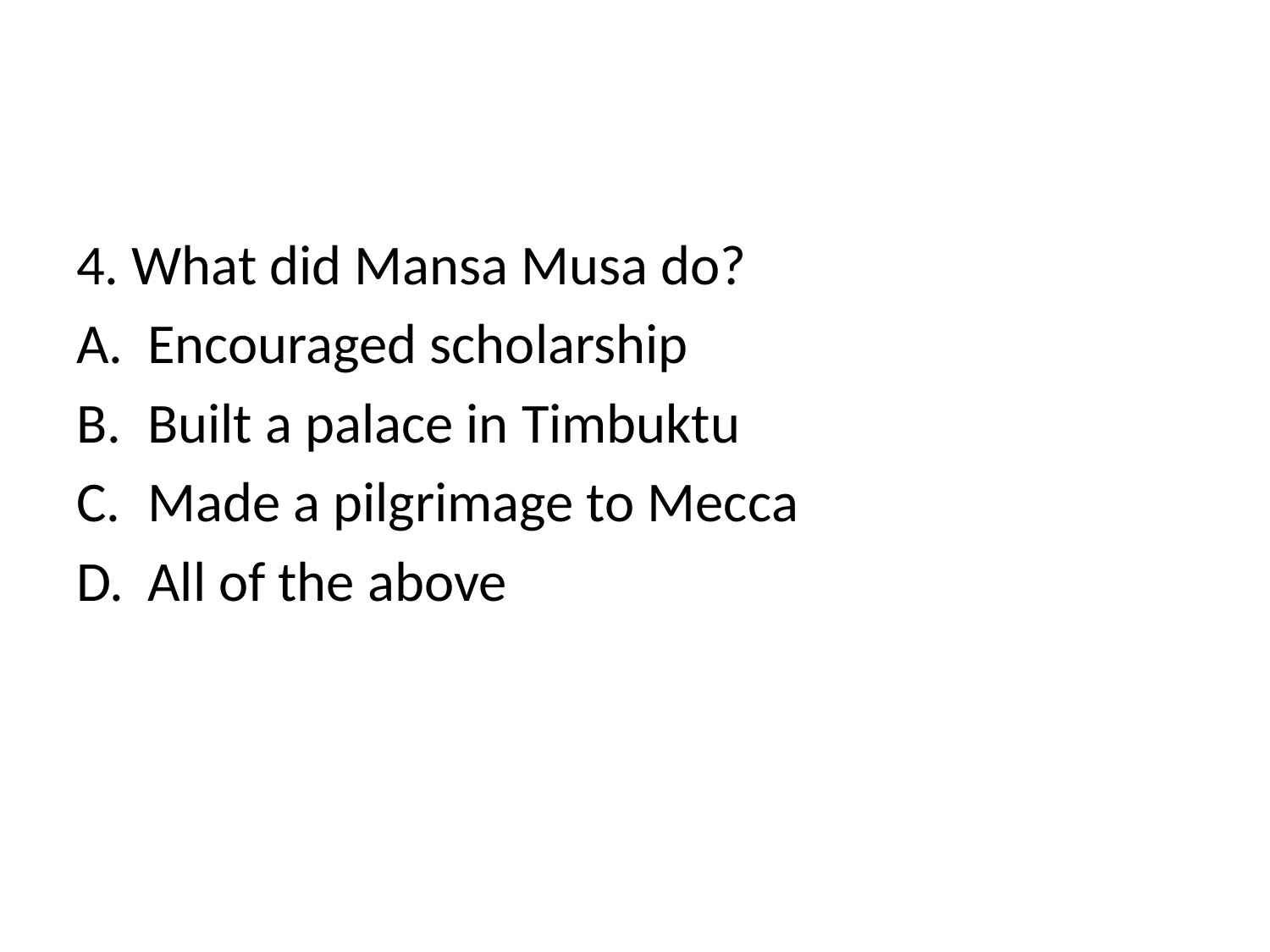

#
4. What did Mansa Musa do?
Encouraged scholarship
Built a palace in Timbuktu
Made a pilgrimage to Mecca
All of the above